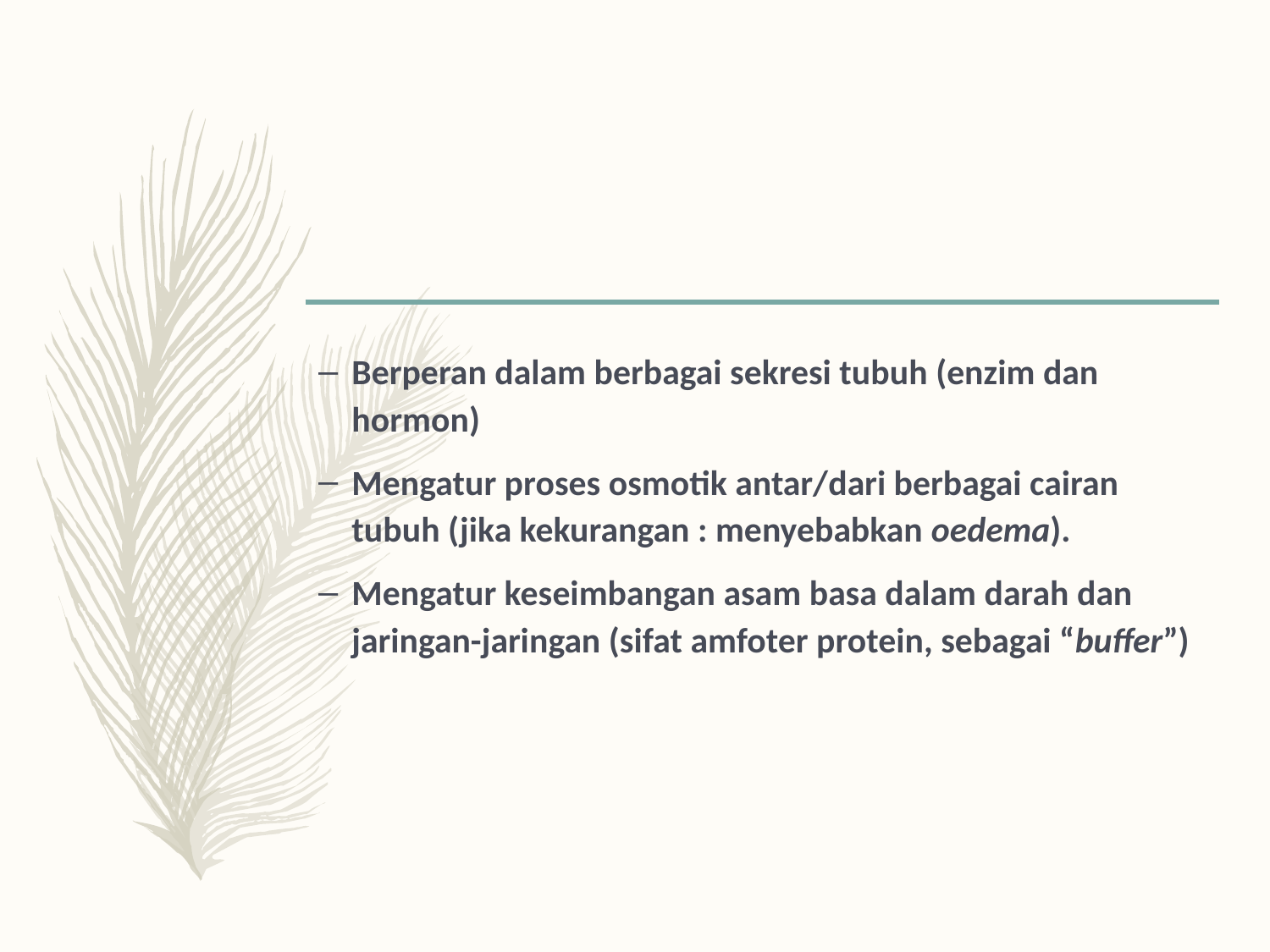

#
Berperan dalam berbagai sekresi tubuh (enzim dan hormon)
Mengatur proses osmotik antar/dari berbagai cairan tubuh (jika kekurangan : menyebabkan oedema).
Mengatur keseimbangan asam basa dalam darah dan jaringan-jaringan (sifat amfoter protein, sebagai “buffer”)